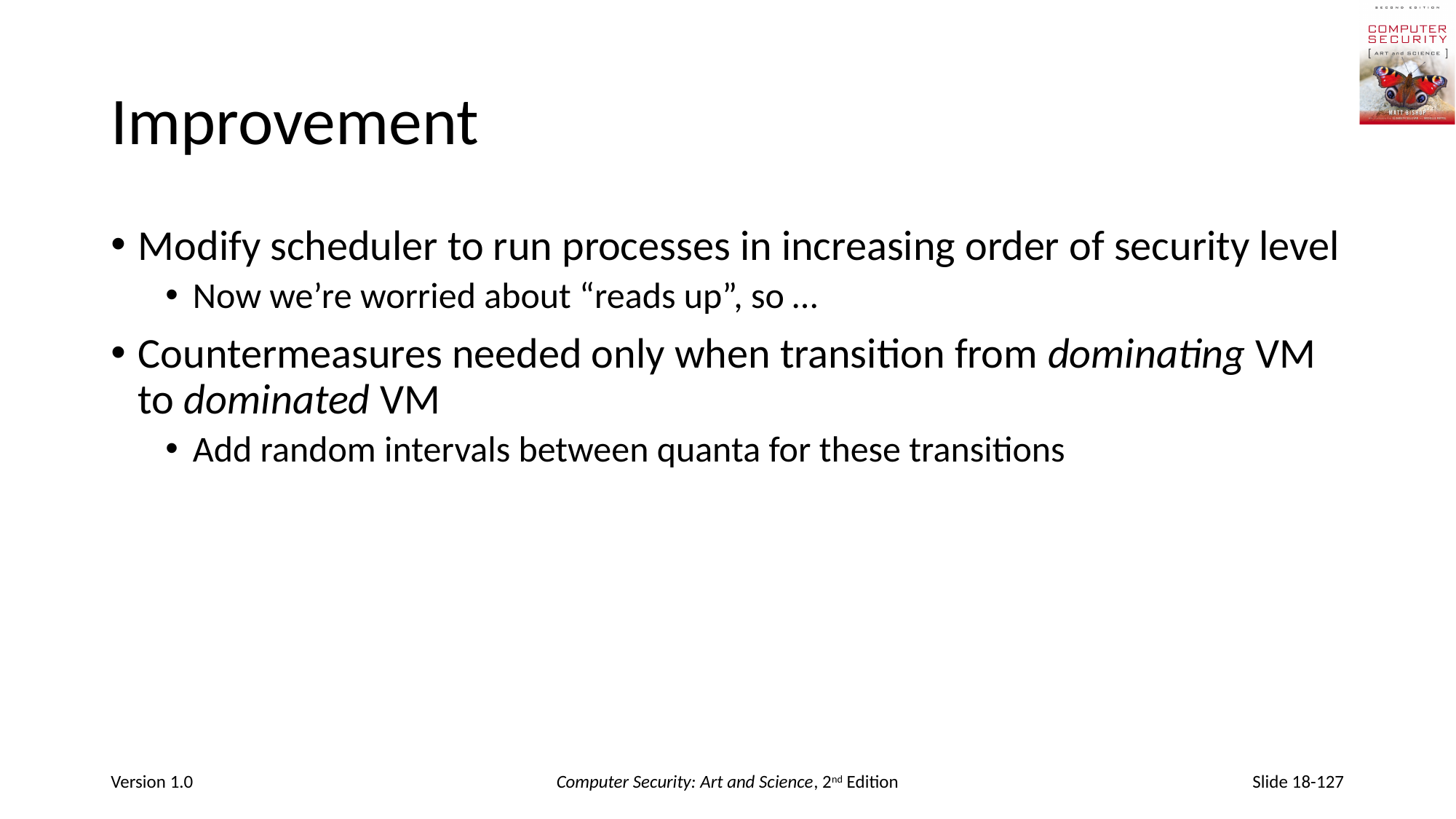

# Improvement
Modify scheduler to run processes in increasing order of security level
Now we’re worried about “reads up”, so …
Countermeasures needed only when transition from dominating VM to dominated VM
Add random intervals between quanta for these transitions
Version 1.0
Computer Security: Art and Science, 2nd Edition
Slide 18-127